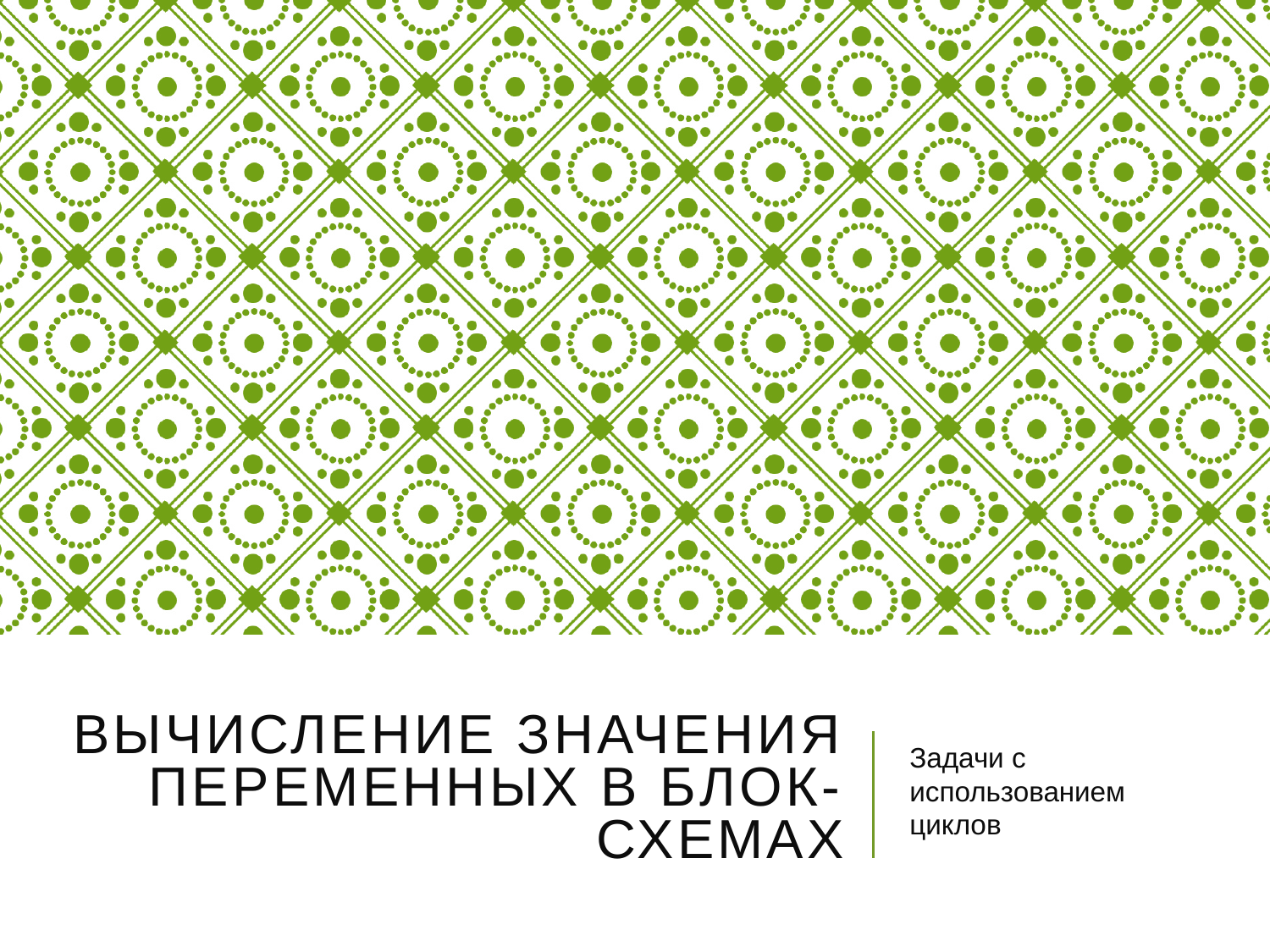

# Вычисление значения переменных в блок-схемах
Задачи с использованием циклов